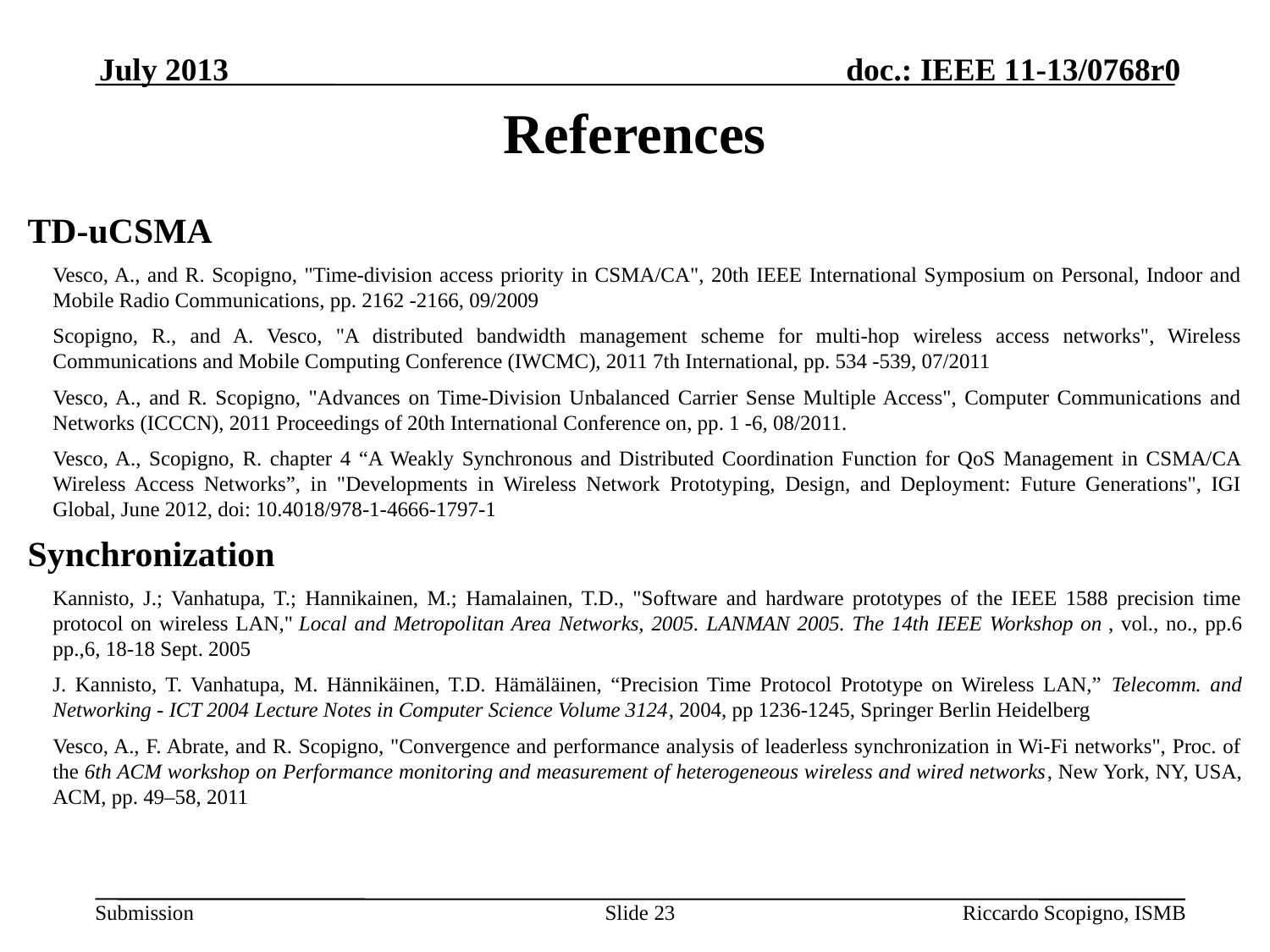

July 2013
# References
TD-uCSMA
Vesco, A., and R. Scopigno, "Time-division access priority in CSMA/CA", 20th IEEE International Symposium on Personal, Indoor and Mobile Radio Communications, pp. 2162 -2166, 09/2009
Scopigno, R., and A. Vesco, "A distributed bandwidth management scheme for multi-hop wireless access networks", Wireless Communications and Mobile Computing Conference (IWCMC), 2011 7th International, pp. 534 -539, 07/2011
Vesco, A., and R. Scopigno, "Advances on Time-Division Unbalanced Carrier Sense Multiple Access", Computer Communications and Networks (ICCCN), 2011 Proceedings of 20th International Conference on, pp. 1 -6, 08/2011.
Vesco, A., Scopigno, R. chapter 4 “A Weakly Synchronous and Distributed Coordination Function for QoS Management in CSMA/CA Wireless Access Networks”, in "Developments in Wireless Network Prototyping, Design, and Deployment: Future Generations", IGI Global, June 2012, doi: 10.4018/978-1-4666-1797-1
Synchronization
Kannisto, J.; Vanhatupa, T.; Hannikainen, M.; Hamalainen, T.D., "Software and hardware prototypes of the IEEE 1588 precision time protocol on wireless LAN," Local and Metropolitan Area Networks, 2005. LANMAN 2005. The 14th IEEE Workshop on , vol., no., pp.6 pp.,6, 18-18 Sept. 2005
J. Kannisto, T. Vanhatupa, M. Hännikäinen, T.D. Hämäläinen, “Precision Time Protocol Prototype on Wireless LAN,” Telecomm. and Networking - ICT 2004 Lecture Notes in Computer Science Volume 3124, 2004, pp 1236-1245, Springer Berlin Heidelberg
Vesco, A., F. Abrate, and R. Scopigno, "Convergence and performance analysis of leaderless synchronization in Wi-Fi networks", Proc. of the 6th ACM workshop on Performance monitoring and measurement of heterogeneous wireless and wired networks, New York, NY, USA, ACM, pp. 49–58, 2011
Slide 23
Riccardo Scopigno, ISMB